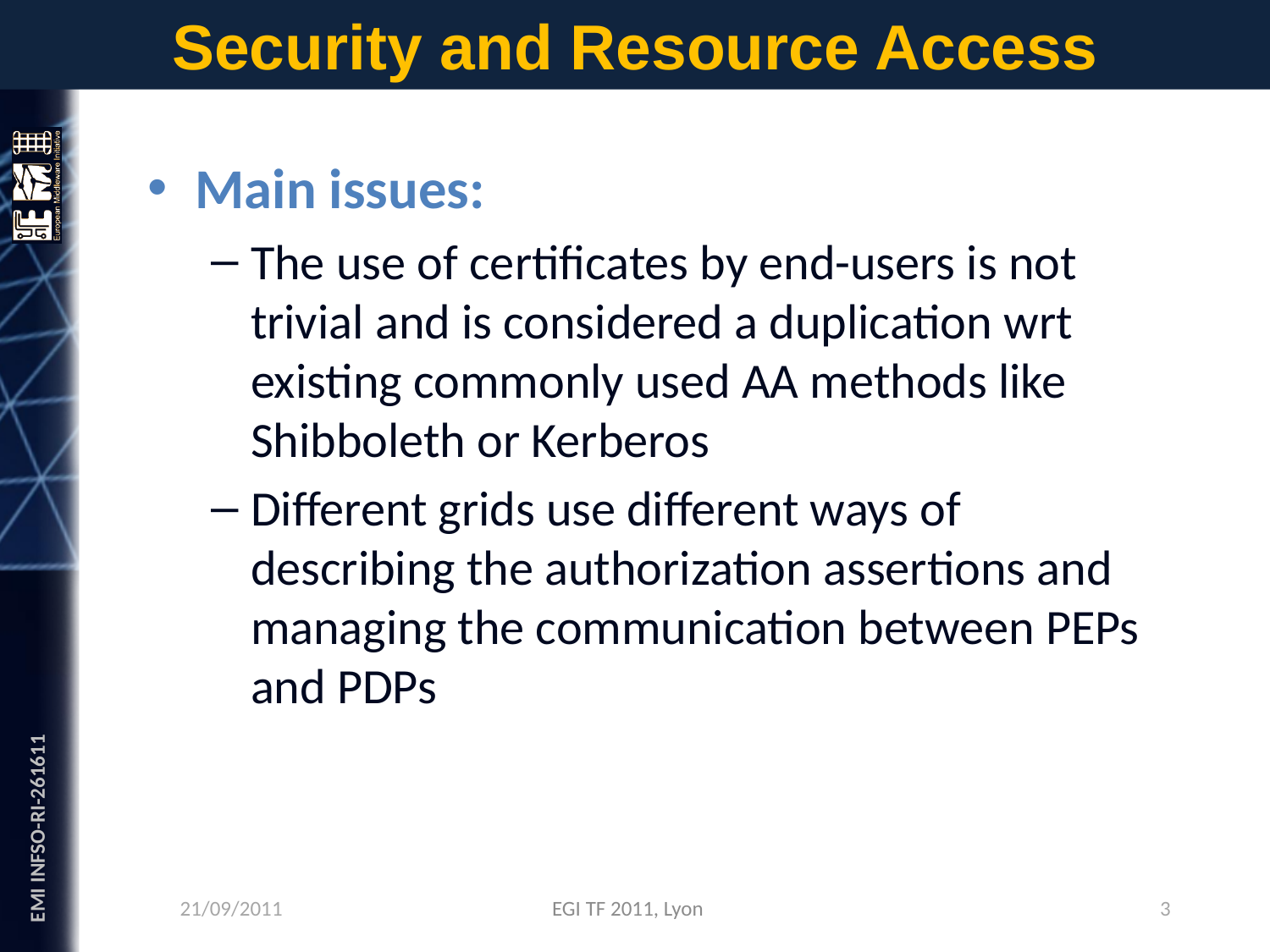

# Security and Resource Access
Main issues:
The use of certificates by end-users is not trivial and is considered a duplication wrt existing commonly used AA methods like Shibboleth or Kerberos
Different grids use different ways of describing the authorization assertions and managing the communication between PEPs and PDPs

21/09/2011
3
EGI TF 2011, Lyon